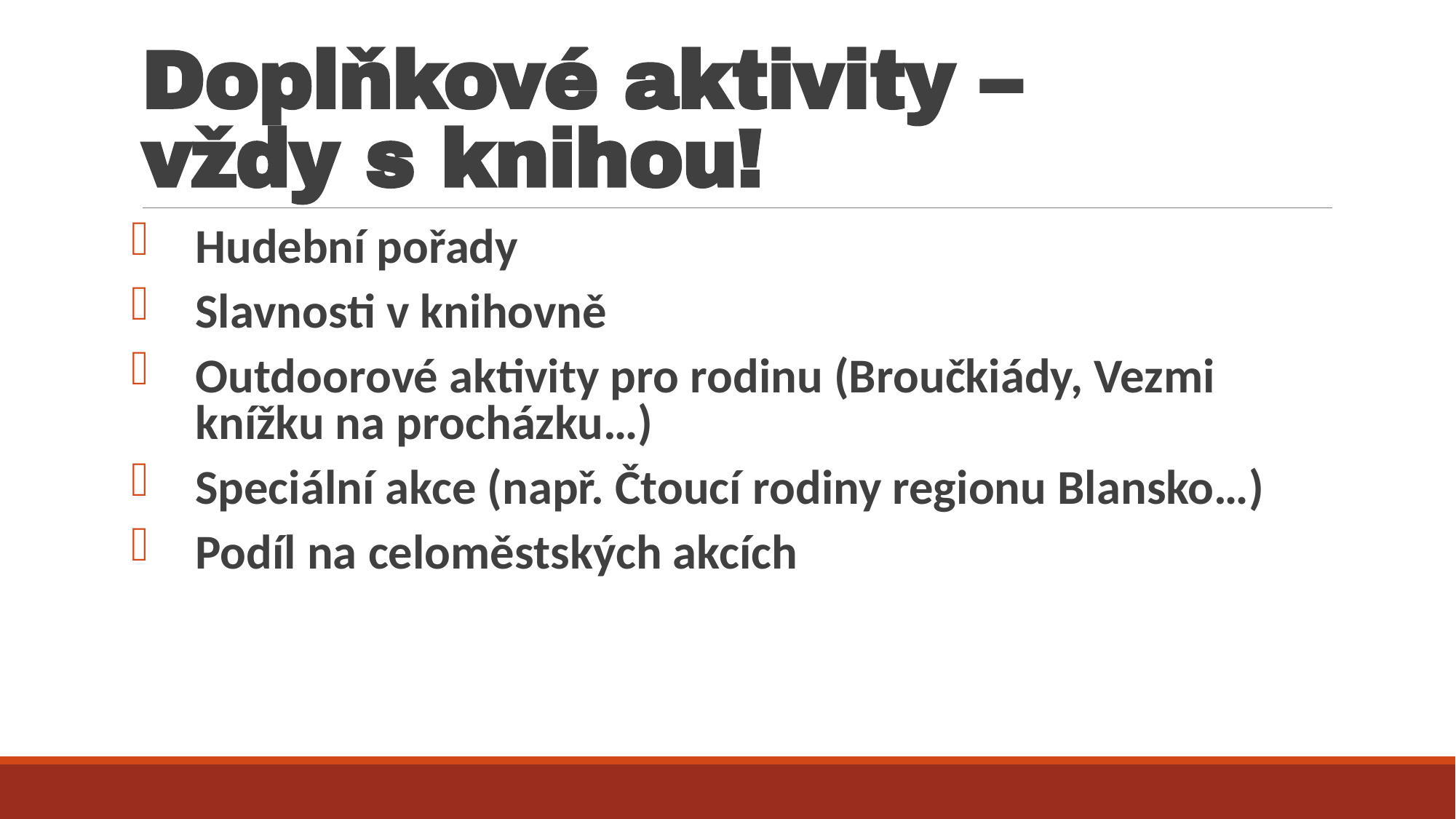

# Doplňkové aktivity – vždy s knihou!
Hudební pořady
Slavnosti v knihovně
Outdoorové aktivity pro rodinu (Broučkiády, Vezmi knížku na procházku…)
Speciální akce (např. Čtoucí rodiny regionu Blansko…)
Podíl na celoměstských akcích